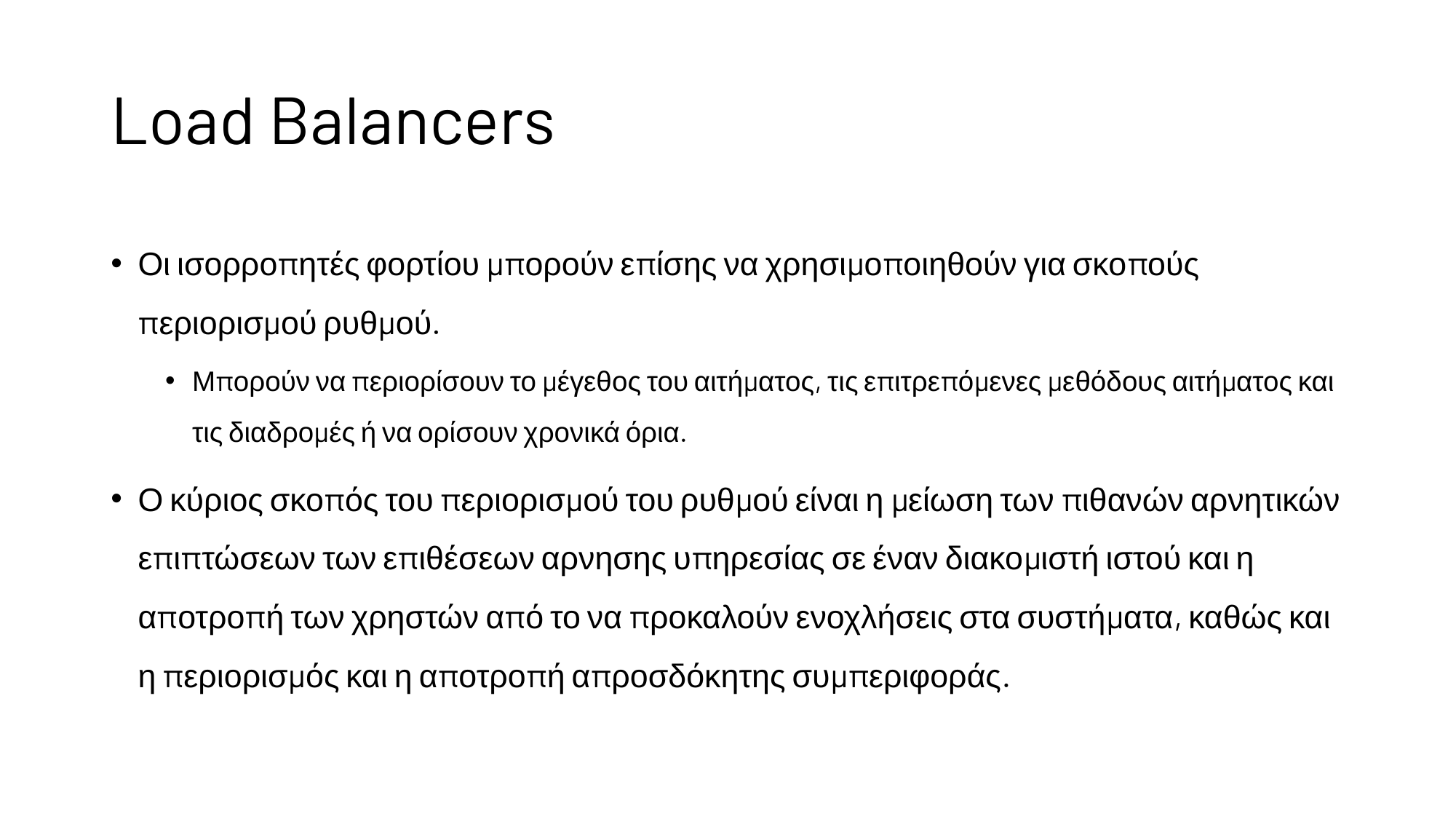

# Load Balancers
Οι ισορροπητές φορτίου μπορούν επίσης να χρησιμοποιηθούν για σκοπούς περιορισμού ρυθμού.
Μπορούν να περιορίσουν το μέγεθος του αιτήματος, τις επιτρεπόμενες μεθόδους αιτήματος και τις διαδρομές ή να ορίσουν χρονικά όρια.
Ο κύριος σκοπός του περιορισμού του ρυθμού είναι η μείωση των πιθανών αρνητικών επιπτώσεων των επιθέσεων αρνησης υπηρεσίας σε έναν διακομιστή ιστού και η αποτροπή των χρηστών από το να προκαλούν ενοχλήσεις στα συστήματα, καθώς και η περιορισμός και η αποτροπή απροσδόκητης συμπεριφοράς.